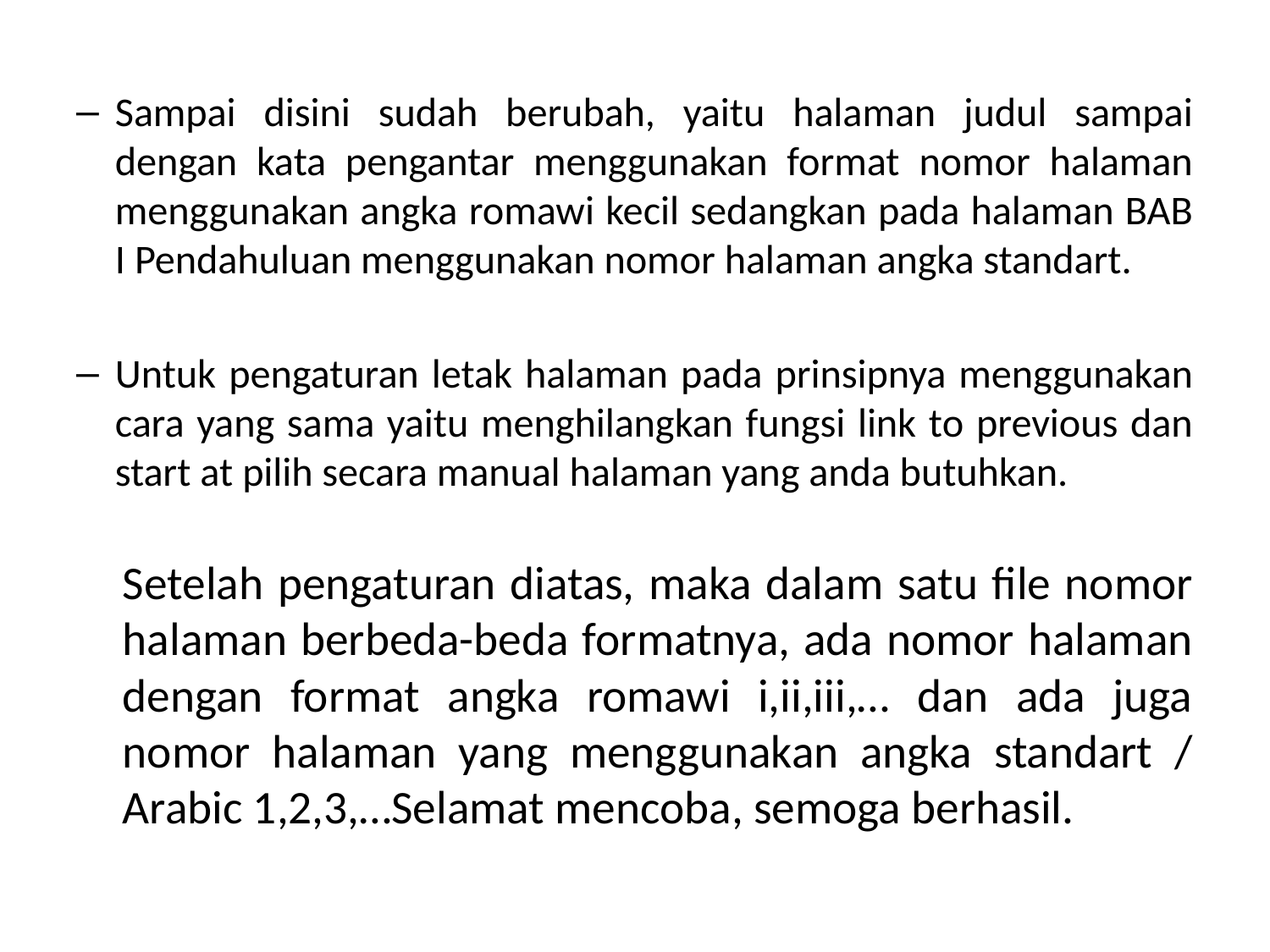

Sampai disini sudah berubah, yaitu halaman judul sampai dengan kata pengantar menggunakan format nomor halaman menggunakan angka romawi kecil sedangkan pada halaman BAB I Pendahuluan menggunakan nomor halaman angka standart.

Untuk pengaturan letak halaman pada prinsipnya menggunakan cara yang sama yaitu menghilangkan fungsi link to previous dan start at pilih secara manual halaman yang anda butuhkan.

	Setelah pengaturan diatas, maka dalam satu file nomor halaman berbeda-beda formatnya, ada nomor halaman dengan format angka romawi i,ii,iii,… dan ada juga nomor halaman yang menggunakan angka standart / Arabic 1,2,3,…Selamat mencoba, semoga berhasil.